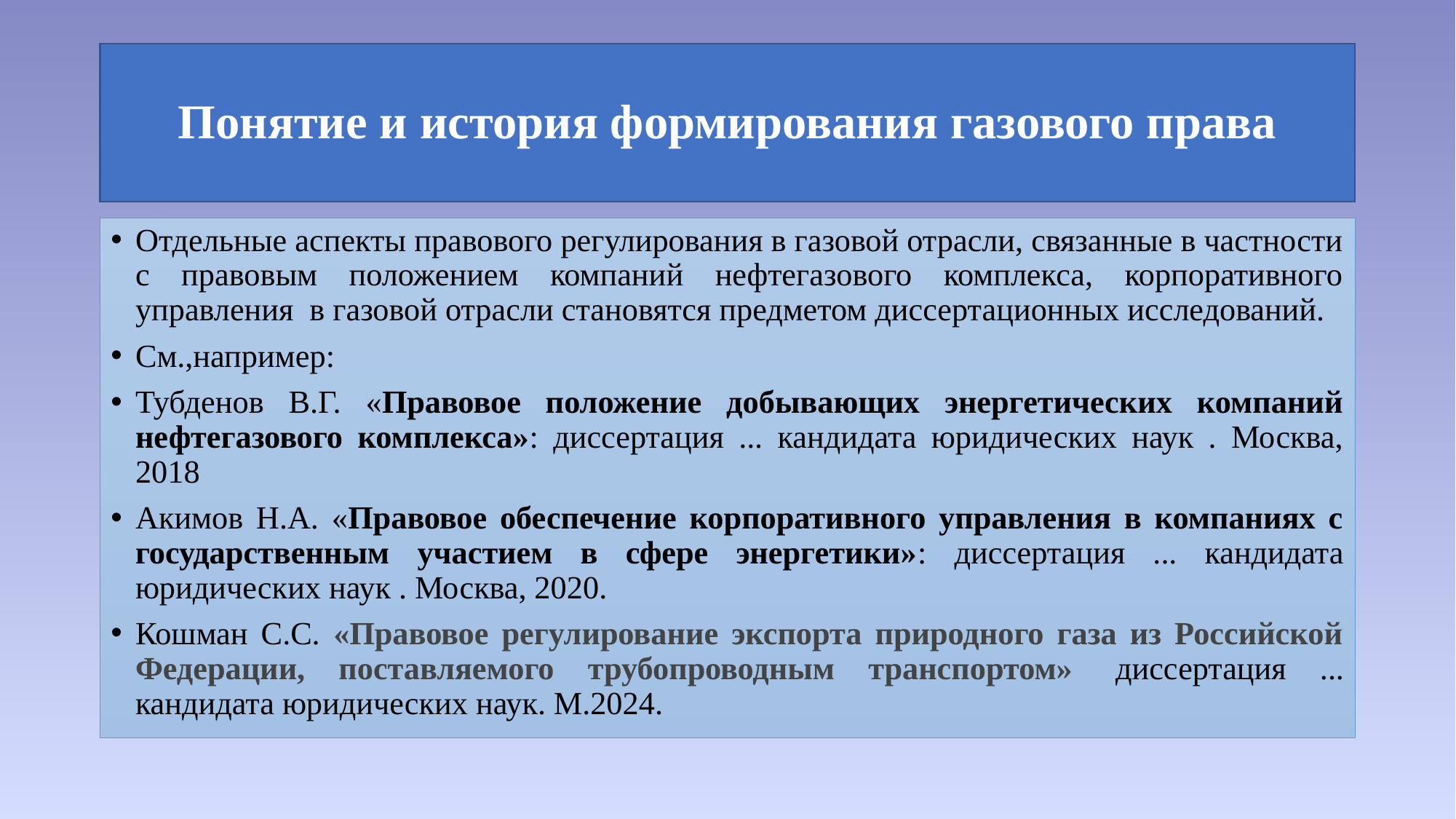

# Понятие и история формирования газового права
Отдельные аспекты правового регулирования в газовой отрасли, связанные в частности с правовым положением компаний нефтегазового комплекса, корпоративного управления  в газовой отрасли становятся предметом диссертационных исследований.
См.,например:
Тубденов В.Г. «Правовое положение добывающих энергетических компаний нефтегазового комплекса»: диссертация ... кандидата юридических наук . Москва, 2018
Акимов Н.А. «Правовое обеспечение корпоративного управления в компаниях с государственным участием в сфере энергетики»: диссертация ... кандидата юридических наук . Москва, 2020.
Кошман С.С. «Правовое регулирование экспорта природного газа из Российской Федерации, поставляемого трубопроводным транспортом»  диссертация ... кандидата юридических наук. М.2024.